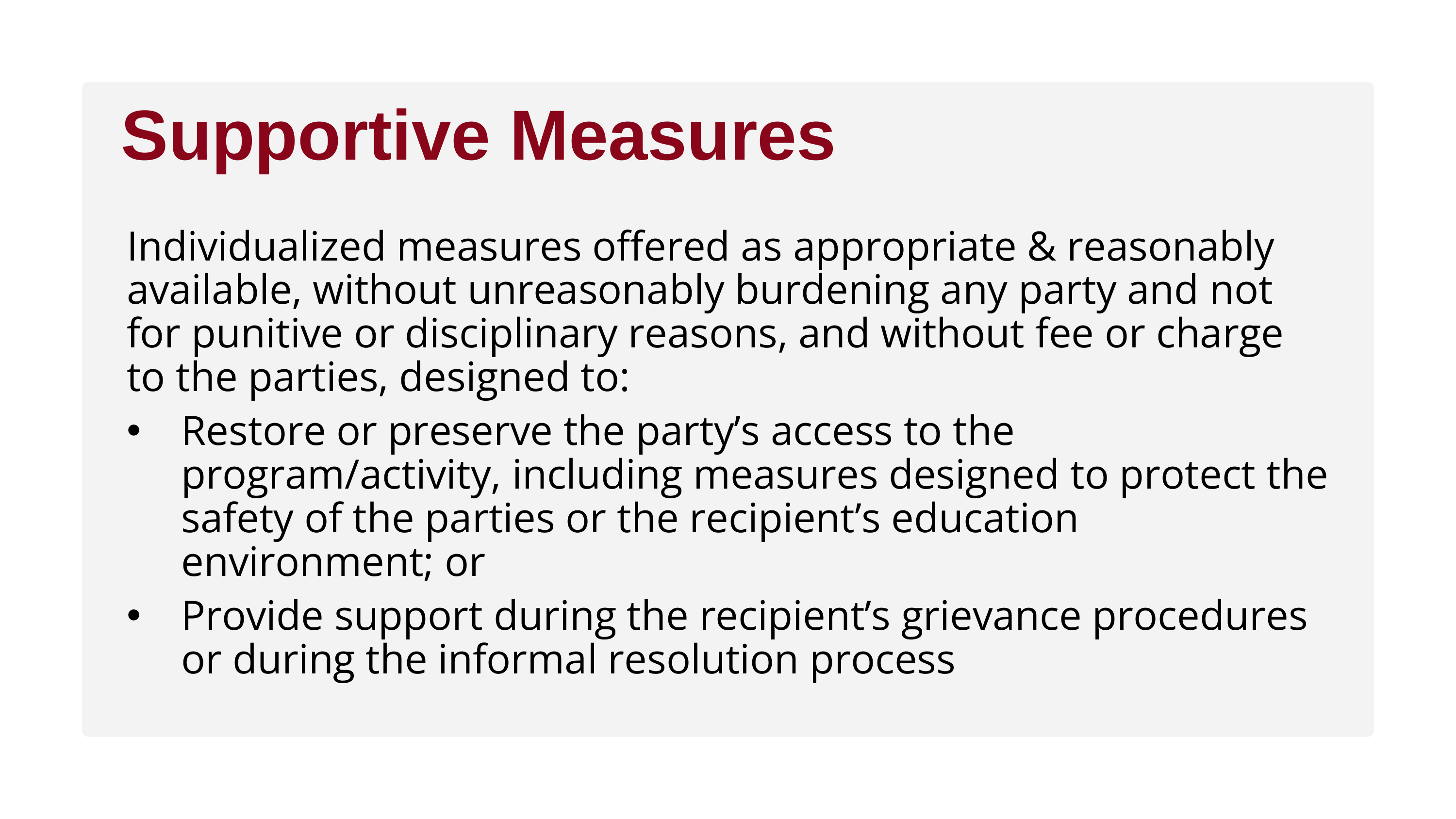

Supportive Measures
Individualized measures offered as appropriate & reasonably available, without unreasonably burdening any party and not for punitive or disciplinary reasons, and without fee or charge to the parties, designed to:
Restore or preserve the party’s access to the program/activity, including measures designed to protect the safety of the parties or the recipient’s education environment; or
Provide support during the recipient’s grievance procedures or during the informal resolution process